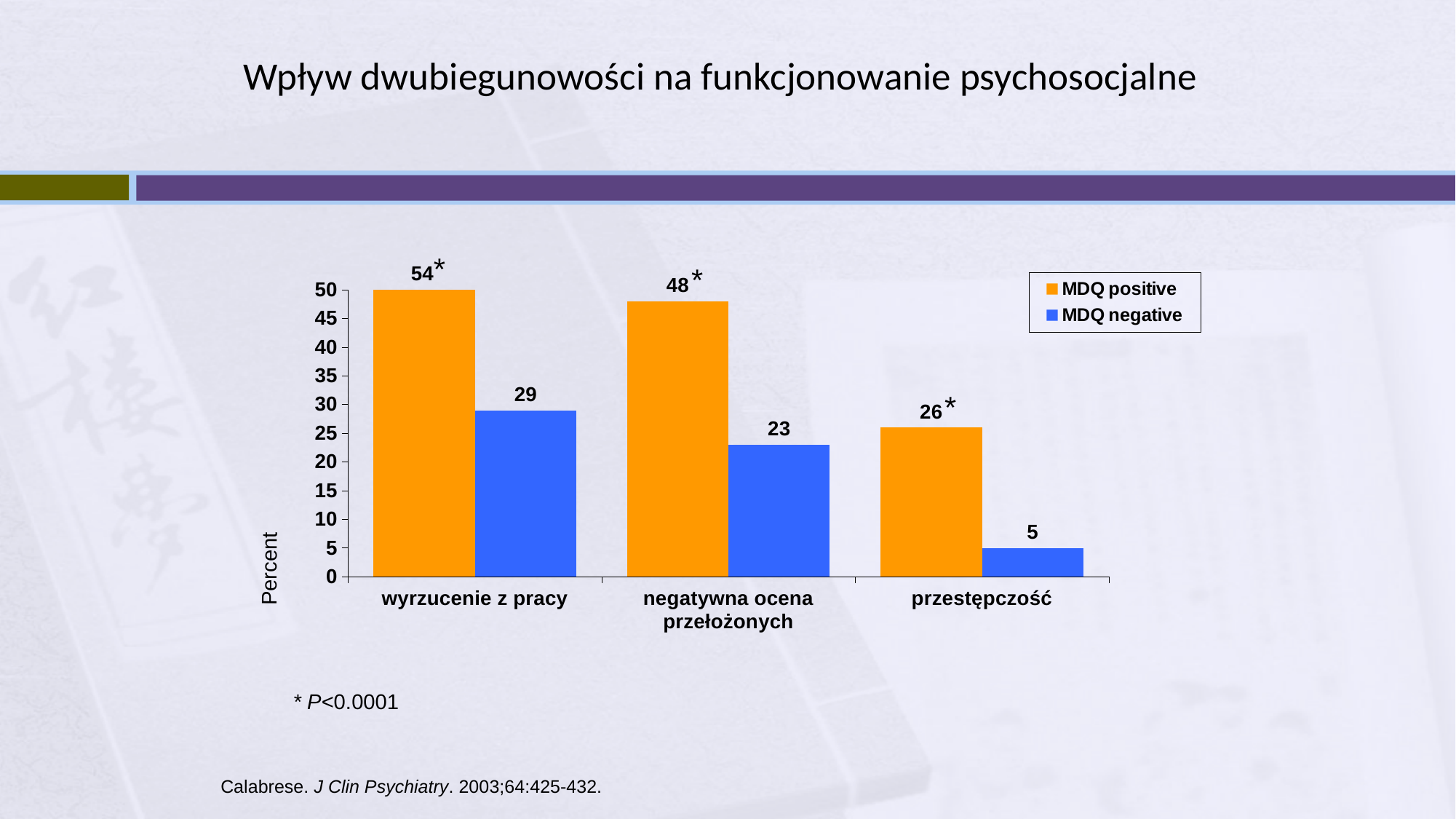

# Wpływ dwubiegunowości na funkcjonowanie psychosocjalne
*
*

### Chart

| Category | MDQ positive | MDQ negative |
|---|---|---|
| wyrzucenie z pracy | 54.0 | 29.0 |
| negatywna ocena przełożonych | 48.0 | 23.0 |
| przestępczość | 26.0 | 5.0 |
*
Percent
* P<0.0001
Calabrese. J Clin Psychiatry. 2003;64:425-432.